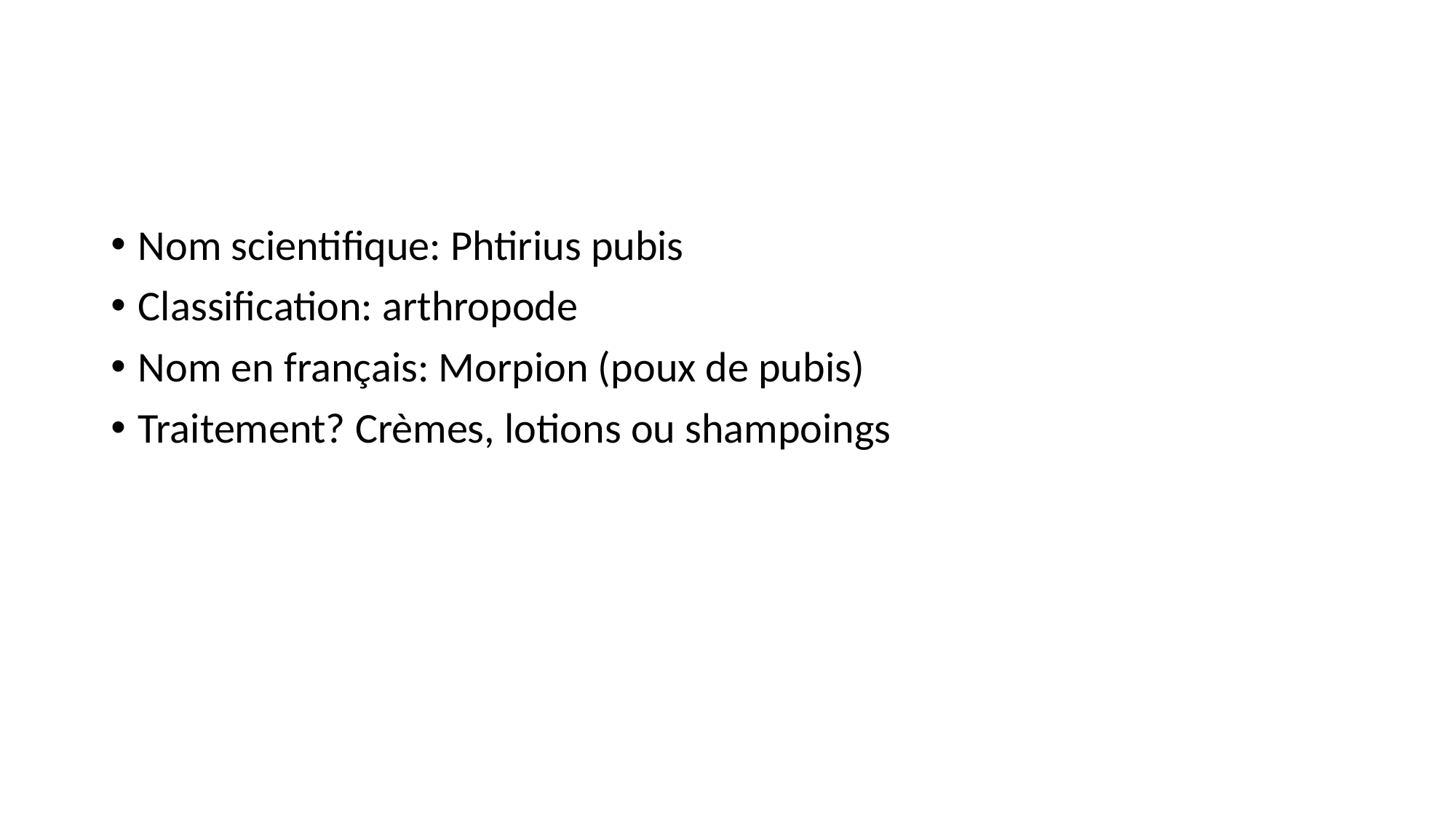

#
Nom scientifique: Phtirius pubis
Classification: arthropode
Nom en français: Morpion (poux de pubis)
Traitement? Crèmes, lotions ou shampoings